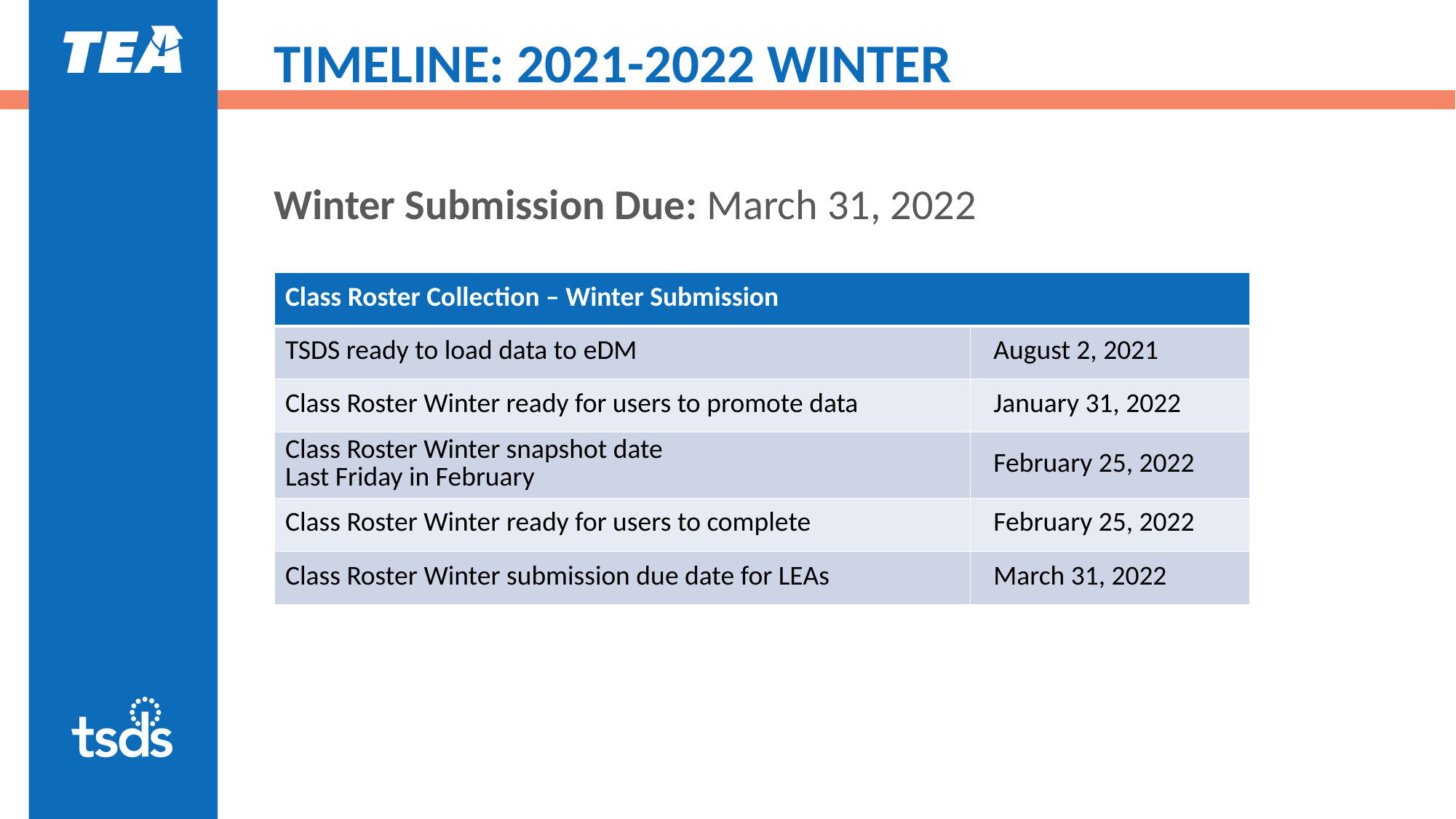

# TIMELINE: 2021-2022 WINTER
Winter Submission Due: March 31, 2022

| Class Roster Collection – Winter Submission​ |  |
| --- | --- |
| TSDS ready to load data to eDM​ | August 2, 2021​ |
| Class Roster Winter ready for users to promote data​ | January 31, 2022​ |
| Class Roster Winter snapshot date​ Last Friday in February ​ | February 25, 2022​ |
| Class Roster Winter ready for users to complete​ | February 25, 2022​ |
| Class Roster Winter submission due date for LEAs​ | March 31, 2022​ |